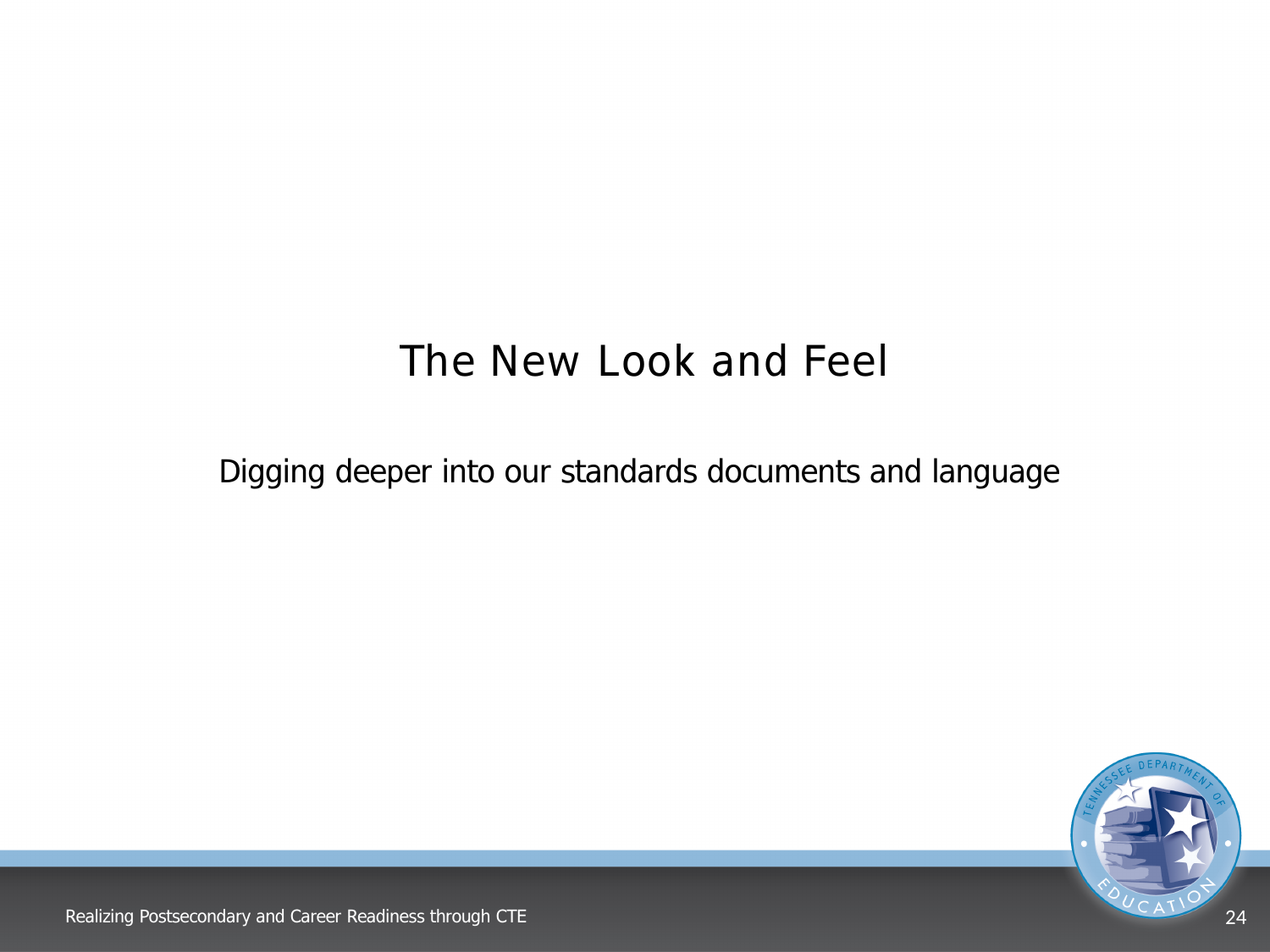

# The New Look and Feel
Digging deeper into our standards documents and language
Realizing Postsecondary and Career Readiness through CTE
24